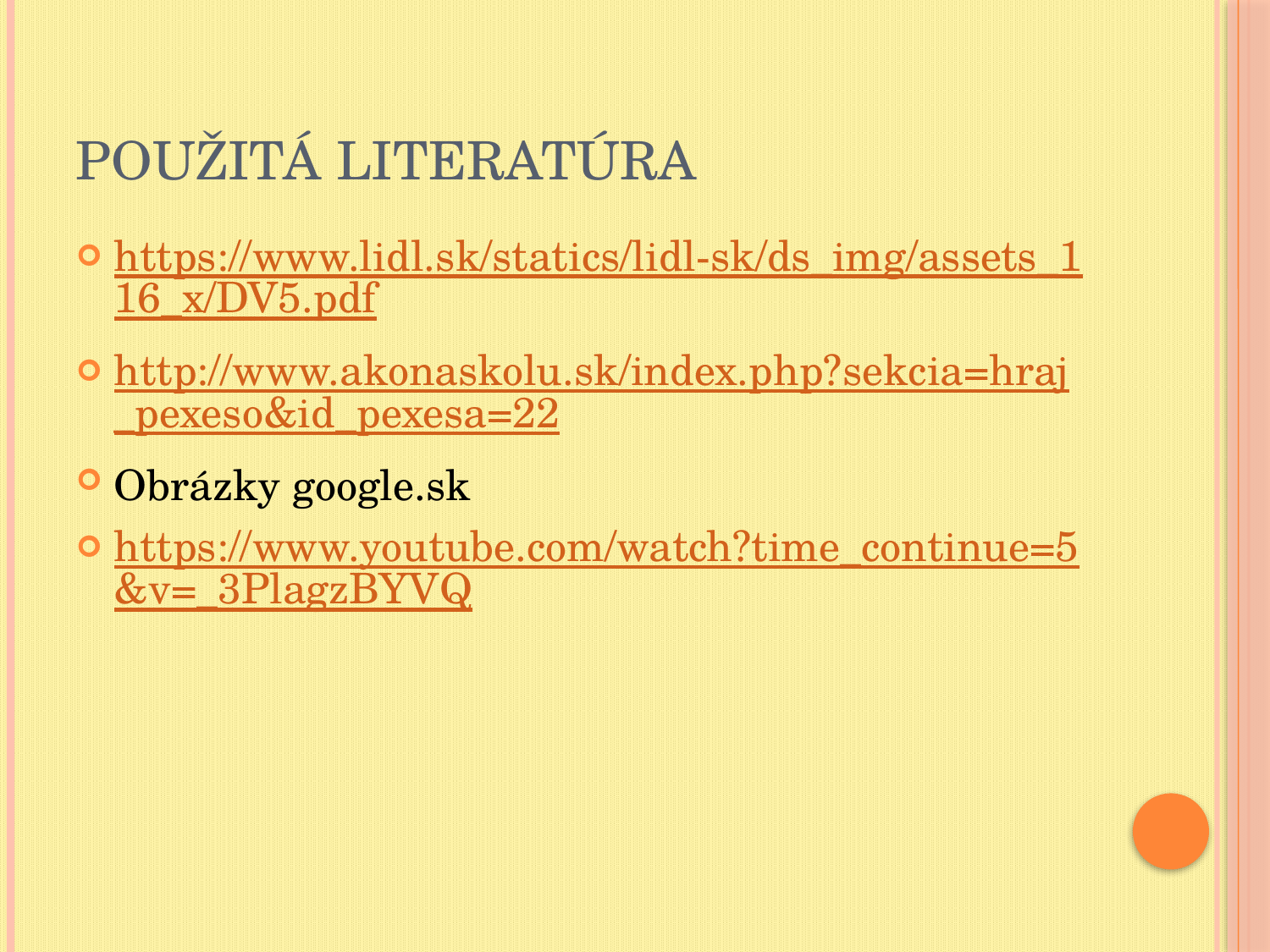

# Použitá literatúra
https://www.lidl.sk/statics/lidl-sk/ds_img/assets_116_x/DV5.pdf
http://www.akonaskolu.sk/index.php?sekcia=hraj_pexeso&id_pexesa=22
Obrázky google.sk
https://www.youtube.com/watch?time_continue=5&v=_3PlagzBYVQ